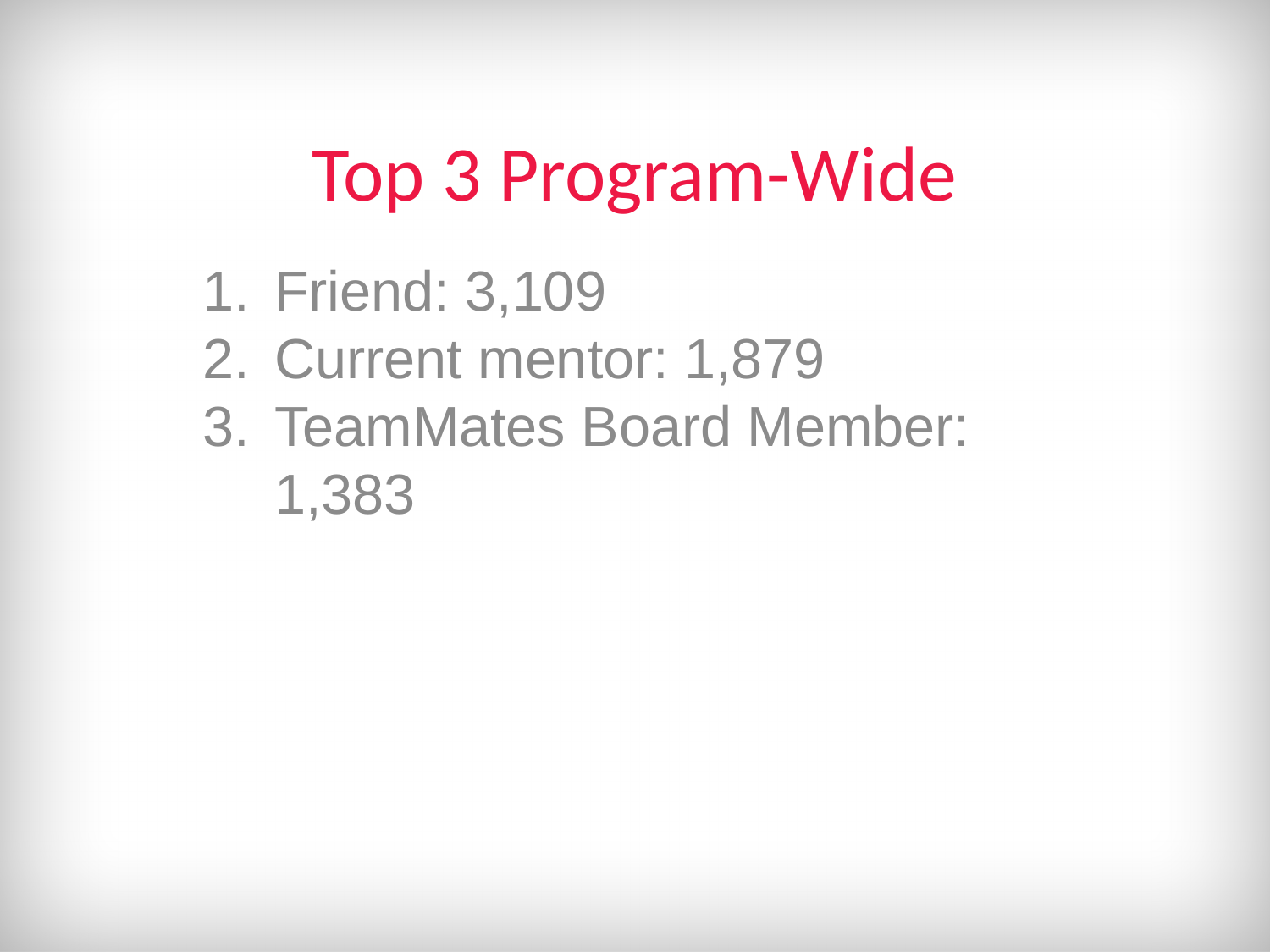

# Top 3 Program-Wide
Friend: 3,109
Current mentor: 1,879
TeamMates Board Member: 1,383